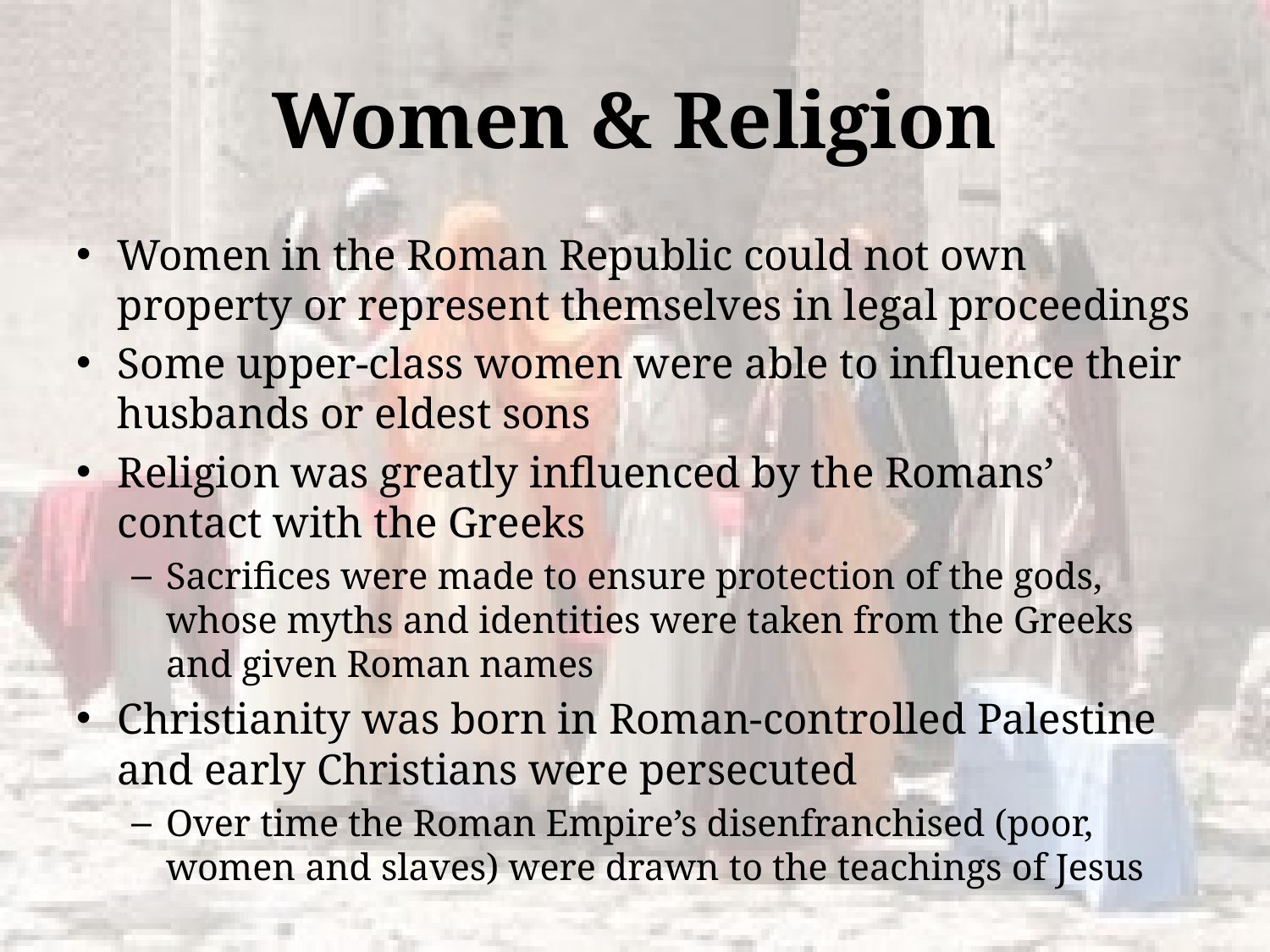

# Women & Religion
Women in the Roman Republic could not own property or represent themselves in legal proceedings
Some upper-class women were able to influence their husbands or eldest sons
Religion was greatly influenced by the Romans’ contact with the Greeks
Sacrifices were made to ensure protection of the gods, whose myths and identities were taken from the Greeks and given Roman names
Christianity was born in Roman-controlled Palestine and early Christians were persecuted
Over time the Roman Empire’s disenfranchised (poor, women and slaves) were drawn to the teachings of Jesus